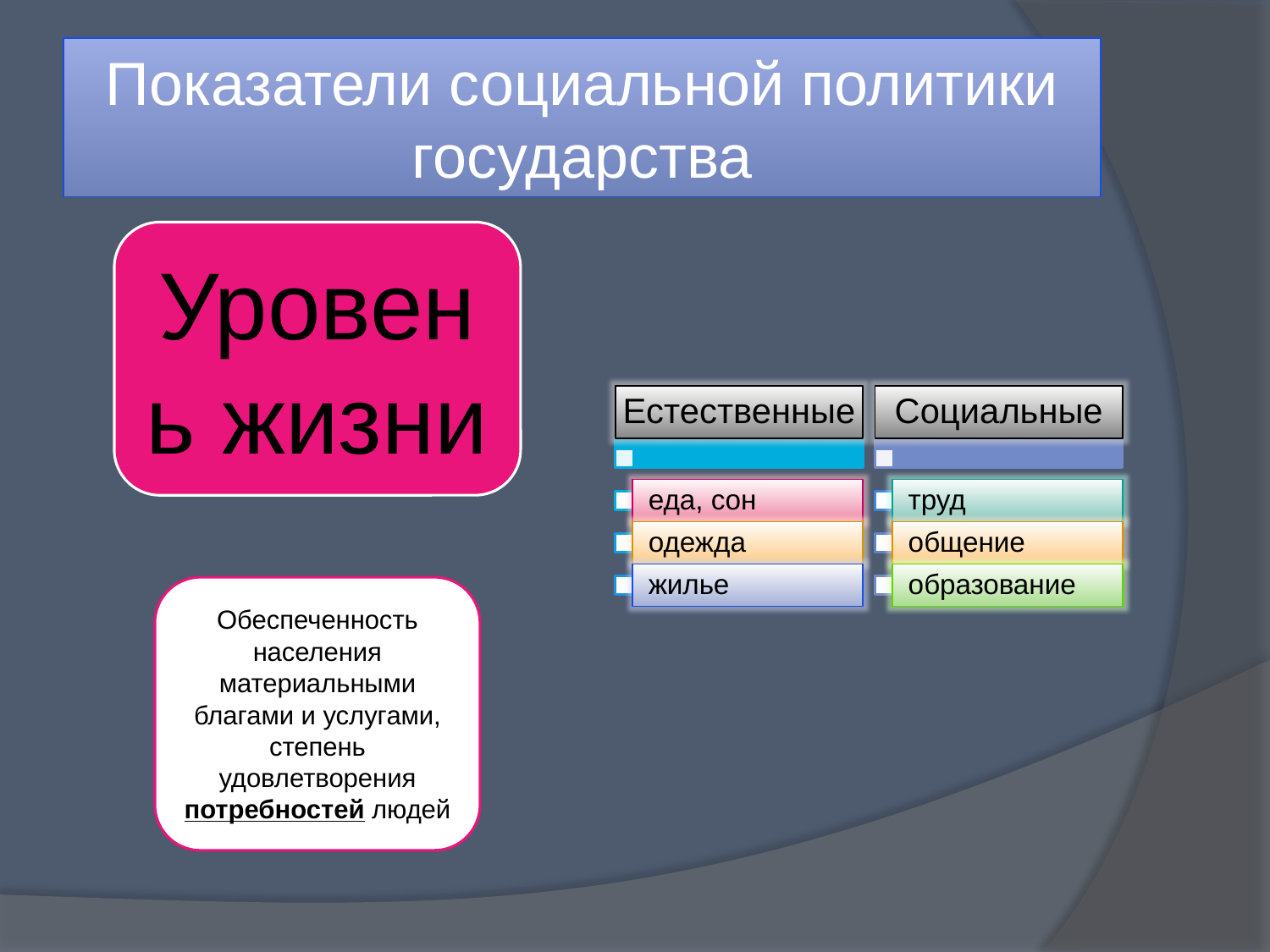

# Показатели социальной политики государства
Уровень жизни
Обеспеченность населения материальными благами и услугами, степень удовлетворения потребностей людей
Естественные
еда, сон
одежда
жилье
Социальные
труд
общение
образование